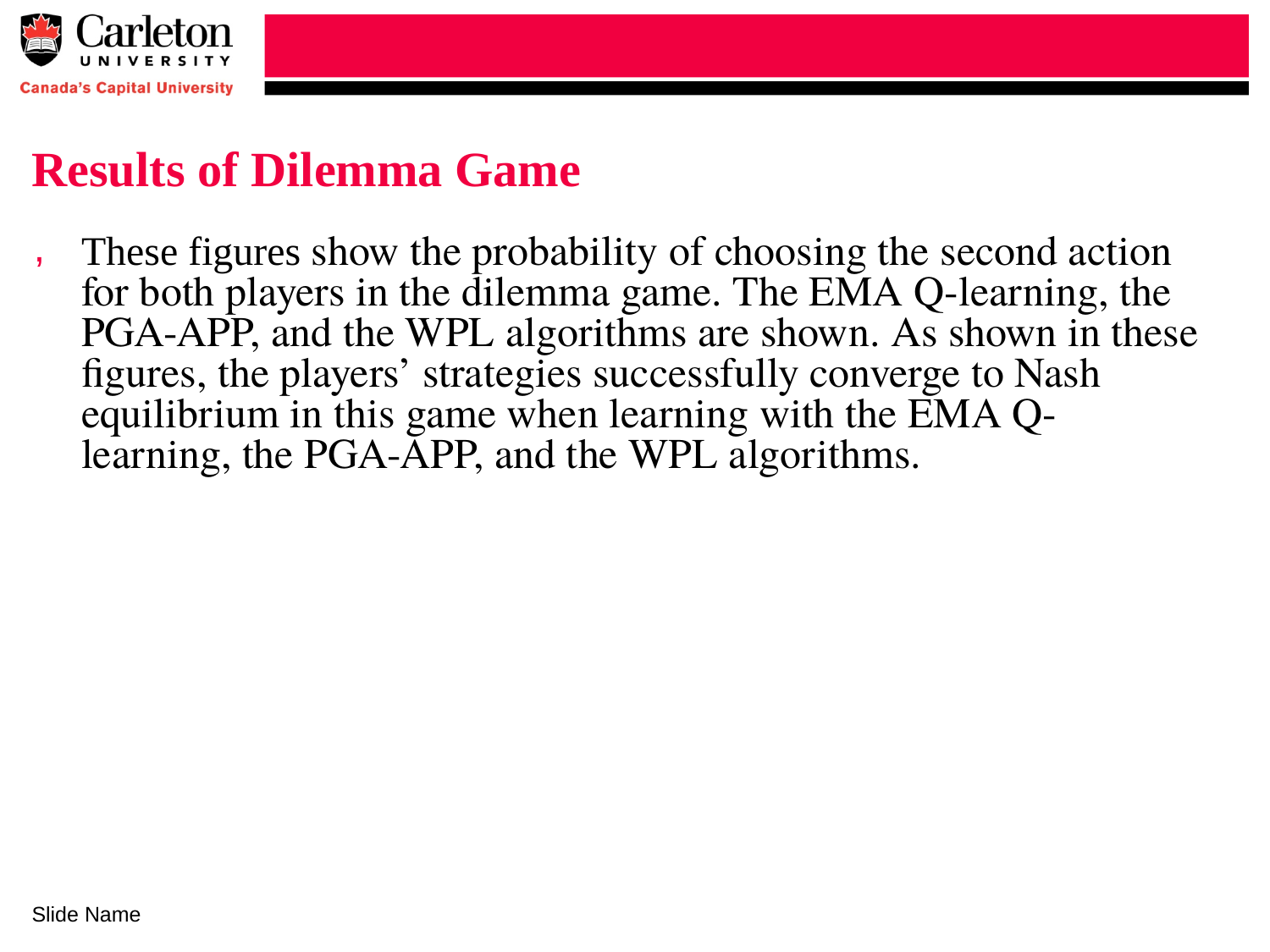

# Results of Dilemma Game
These figures show the probability of choosing the second action for both players in the dilemma game. The EMA Q-learning, the PGA-APP, and the WPL algorithms are shown. As shown in these figures, the players’ strategies successfully converge to Nash equilibrium in this game when learning with the EMA Q-learning, the PGA-APP, and the WPL algorithms.